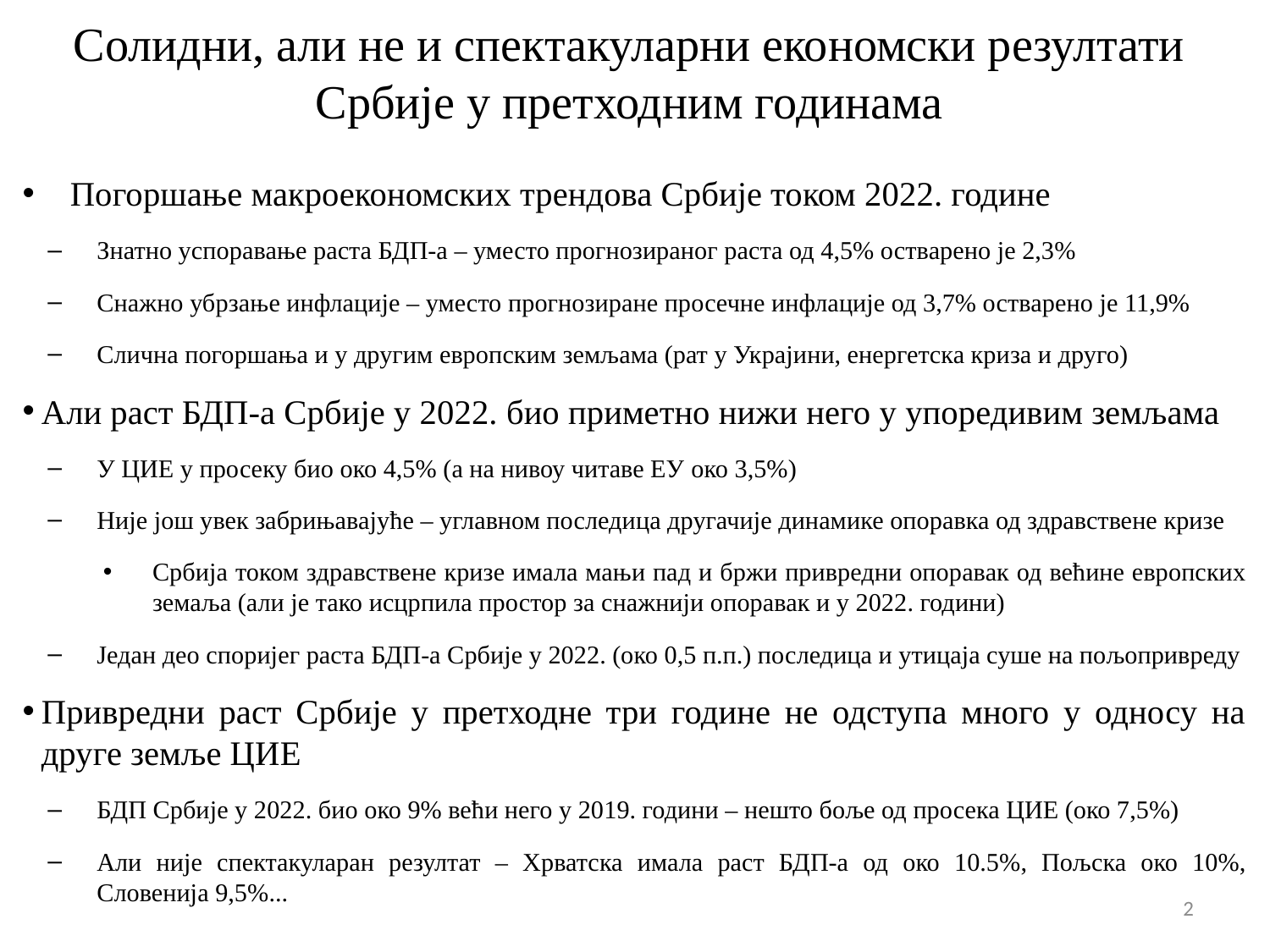

# Солидни, али не и спектакуларни економски резултати Србије у претходним годинама
Погоршање макроекономских трендова Србије током 2022. године
Знатно успоравање раста БДП-а – уместо прогнозираног раста од 4,5% остварено је 2,3%
Снажно убрзање инфлације – уместо прогнозиране просечне инфлације од 3,7% остварено је 11,9%
Слична погоршања и у другим европским земљама (рат у Украјини, енергетска криза и друго)
Али раст БДП-а Србије у 2022. био приметно нижи него у упоредивим земљама
У ЦИЕ у просеку био око 4,5% (а на нивоу читаве ЕУ око 3,5%)
Није још увек забрињавајуће – углавном последица другачије динамике опоравка од здравствене кризе
Србија током здравствене кризе имала мањи пад и бржи привредни опоравак од већине европских земаља (али је тако исцрпила простор за снажнији опоравак и у 2022. години)
Један део споријег раста БДП-а Србије у 2022. (око 0,5 п.п.) последица и утицаја суше на пољопривреду
Привредни раст Србије у претходне три године не одступа много у односу на друге земље ЦИЕ
БДП Србије у 2022. био око 9% већи него у 2019. години – нешто боље од просека ЦИЕ (око 7,5%)
Али није спектакуларан резултат – Хрватска имала раст БДП-а од око 10.5%, Пољска око 10%, Словенија 9,5%...
2